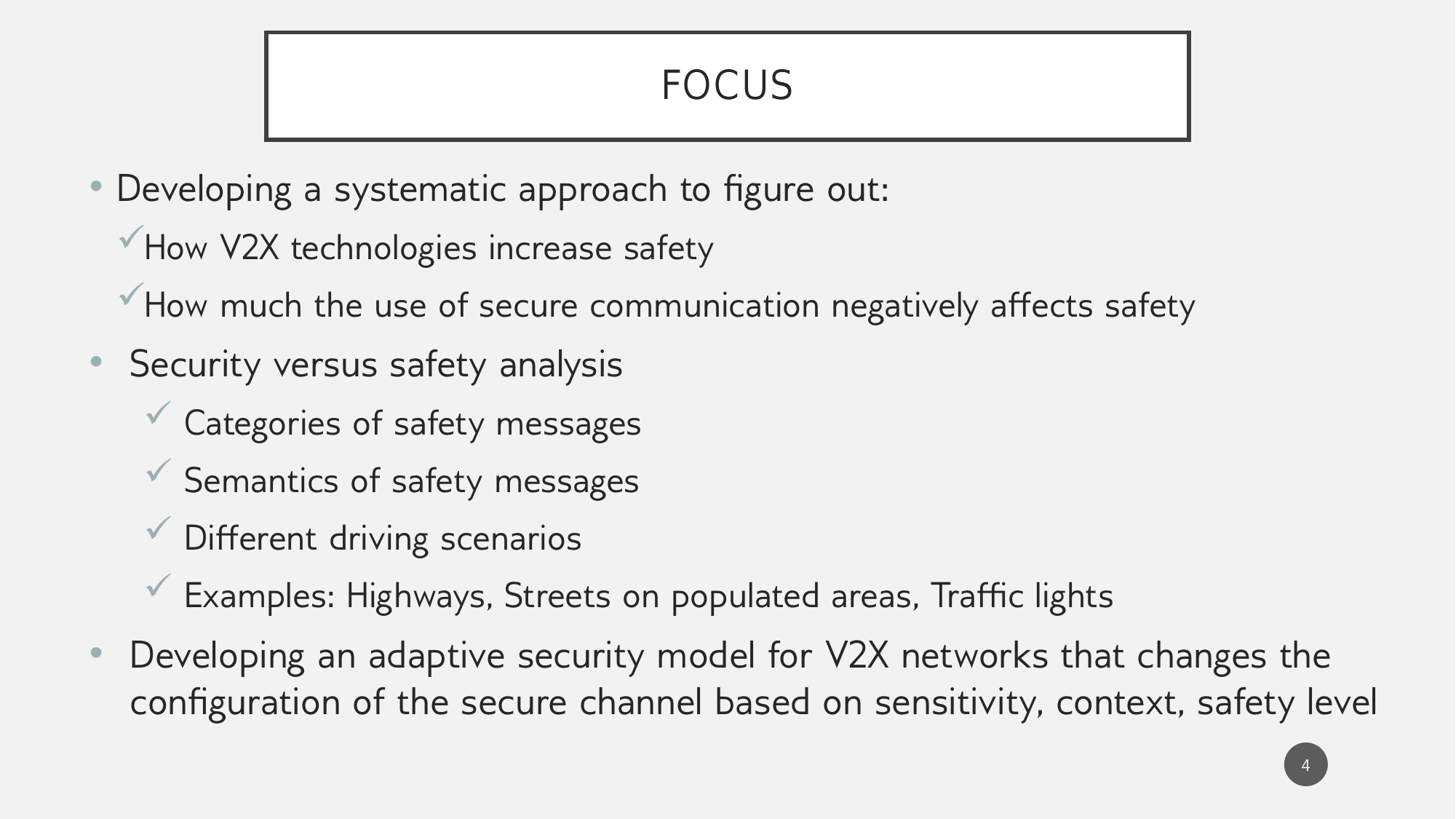

# focus
Developing a systematic approach to figure out:
How V2X technologies increase safety
How much the use of secure communication negatively affects safety
Security versus safety analysis
Categories of safety messages
Semantics of safety messages
Different driving scenarios
Examples: Highways, Streets on populated areas, Traffic lights
Developing an adaptive security model for V2X networks that changes the configuration of the secure channel based on sensitivity, context, safety level

4